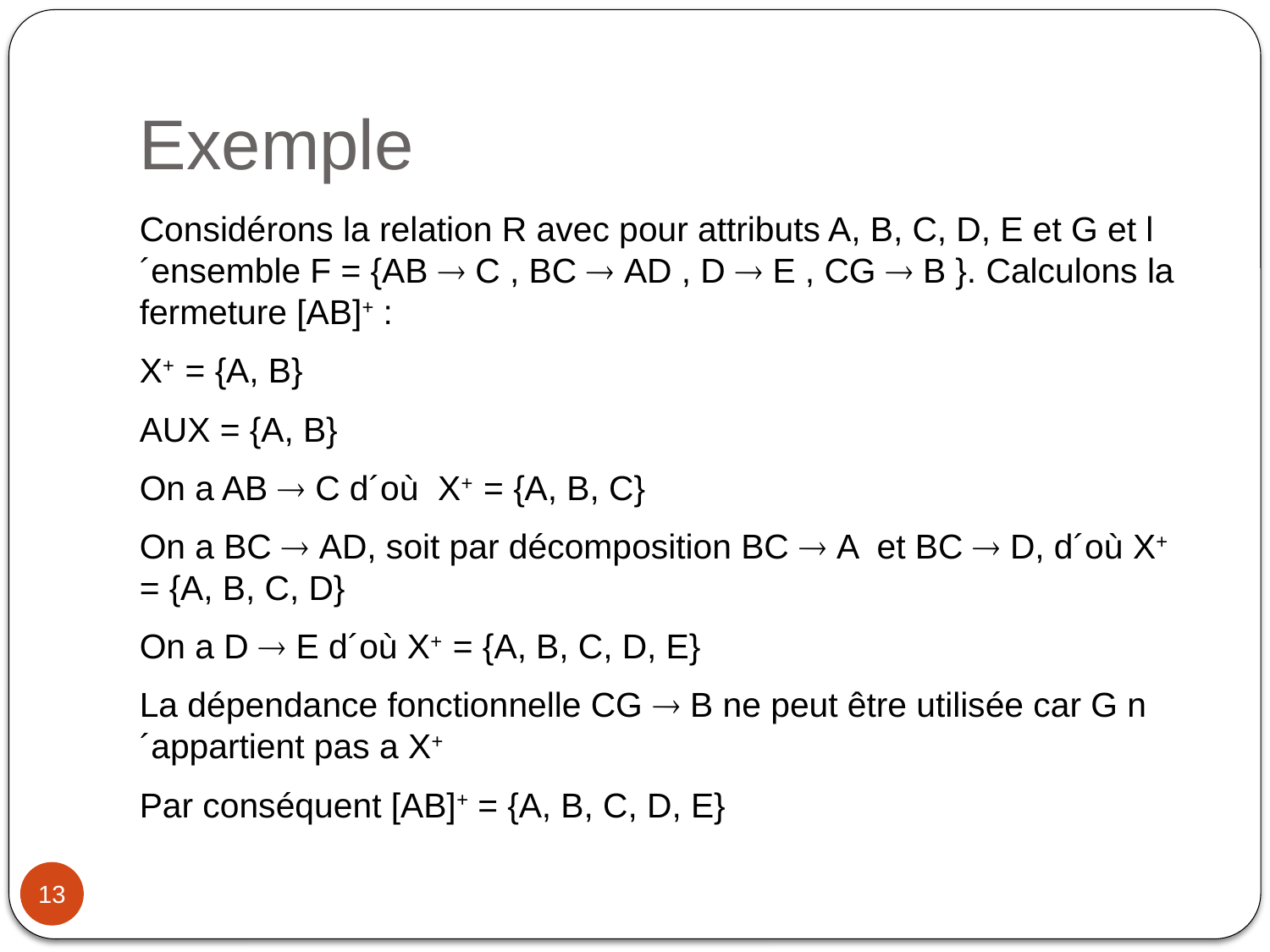

# Exemple
Considérons la relation R avec pour attributs A, B, C, D, E et G et l´ensemble F = {AB → C , BC → AD , D → E , CG → B }. Calculons la fermeture [AB]+ :
X+  = {A, B}
AUX = {A, B}
On a AB → C d´où  X+  = {A, B, C}
On a BC → AD, soit par décomposition BC → A  et BC → D, d´où X+  = {A, B, C, D}
On a D → E d´où X+  = {A, B, C, D, E}
La dépendance fonctionnelle CG → B ne peut être utilisée car G n´appartient pas a X+
Par conséquent [AB]+ = {A, B, C, D, E}

13